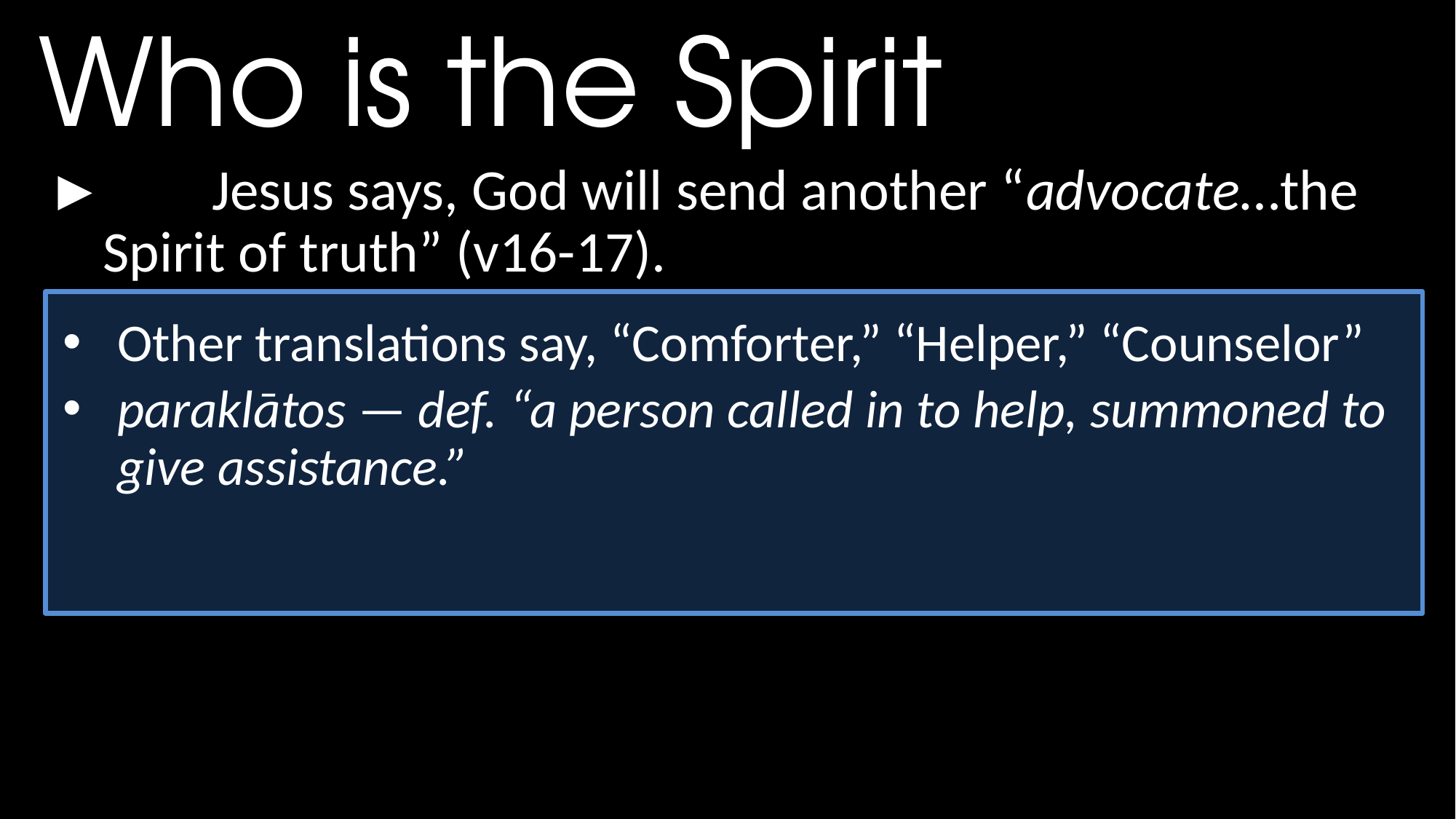

Who is the Spirit
►	Jesus says, God will send another “advocate…the Spirit of truth” (v16-17).

Other translations say, “Comforter,” “Helper,” “Counselor”
paraklātos — def. “a person called in to help, summoned to give assistance.”